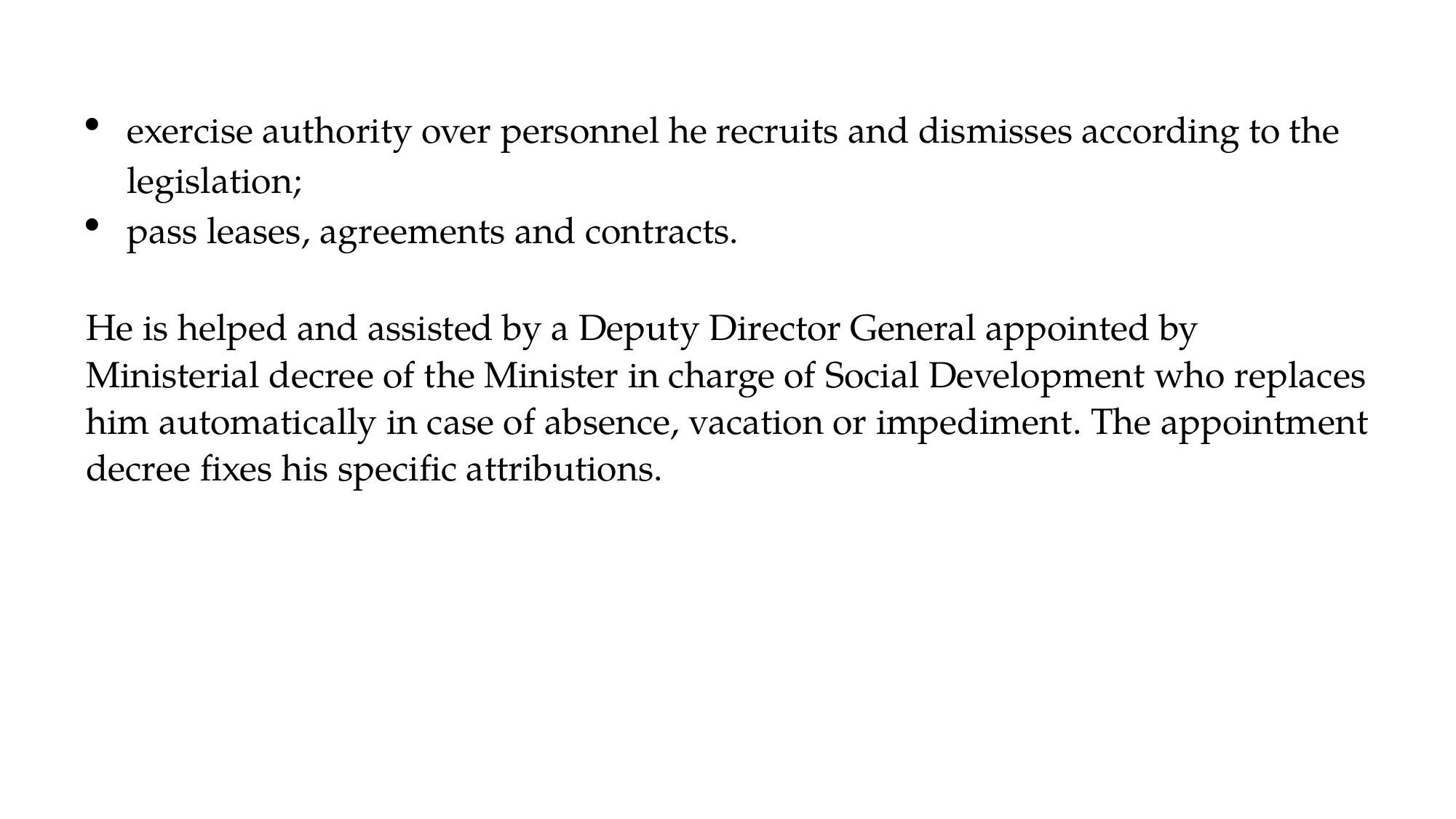

exercise authority over personnel he recruits and dismisses according to the legislation;
pass leases, agreements and contracts.

He is helped and assisted by a Deputy Director General appointed by Ministerial decree of the Minister in charge of Social Development who replaces him automatically in case of absence, vacation or impediment. The appointment decree fixes his specific attributions.